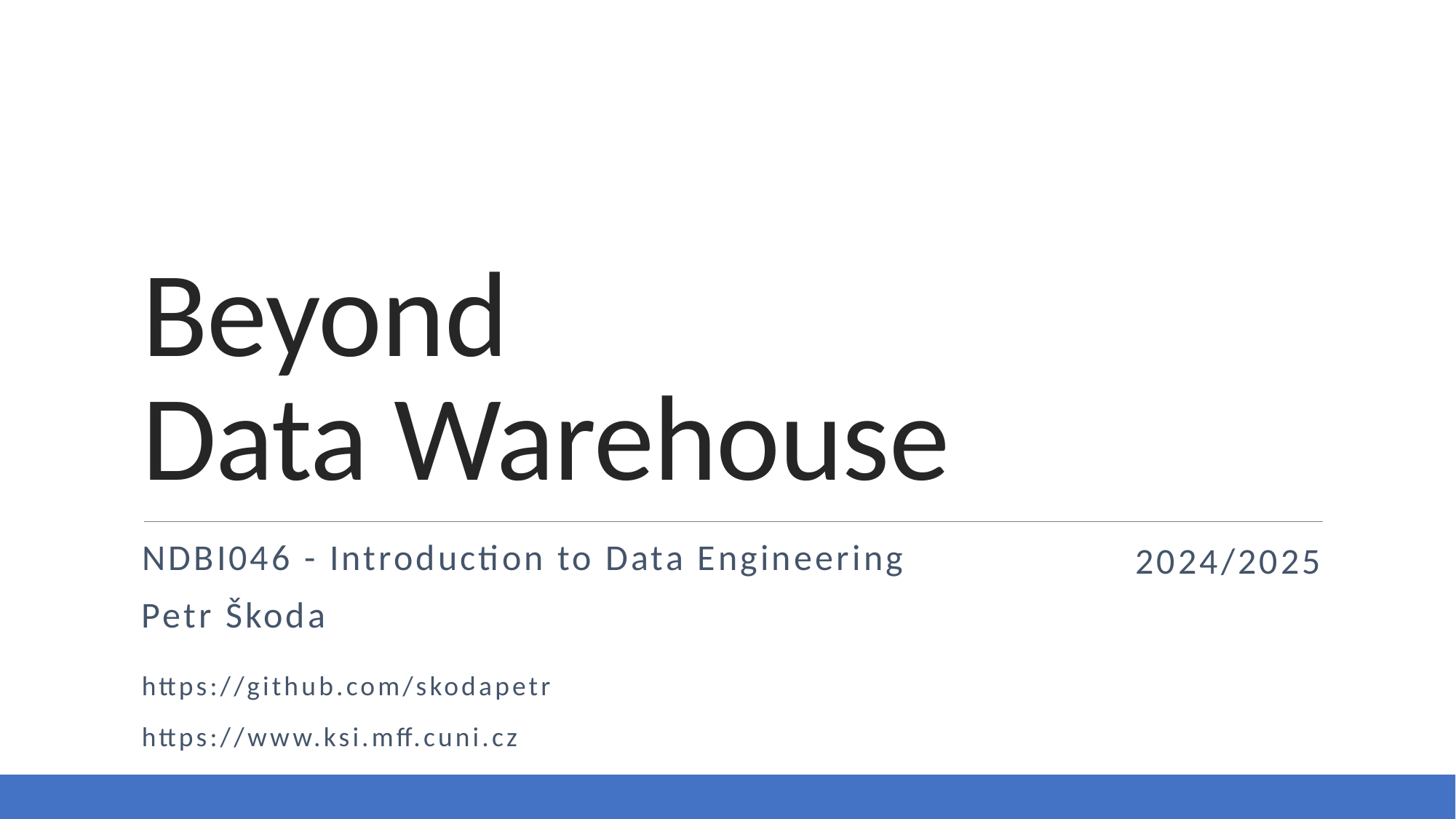

# Beyond Data Warehouse
NDBI046 - Introduction to Data Engineering
2024/2025
Petr Škoda
https://github.com/skodapetr
https://www.ksi.mff.cuni.cz